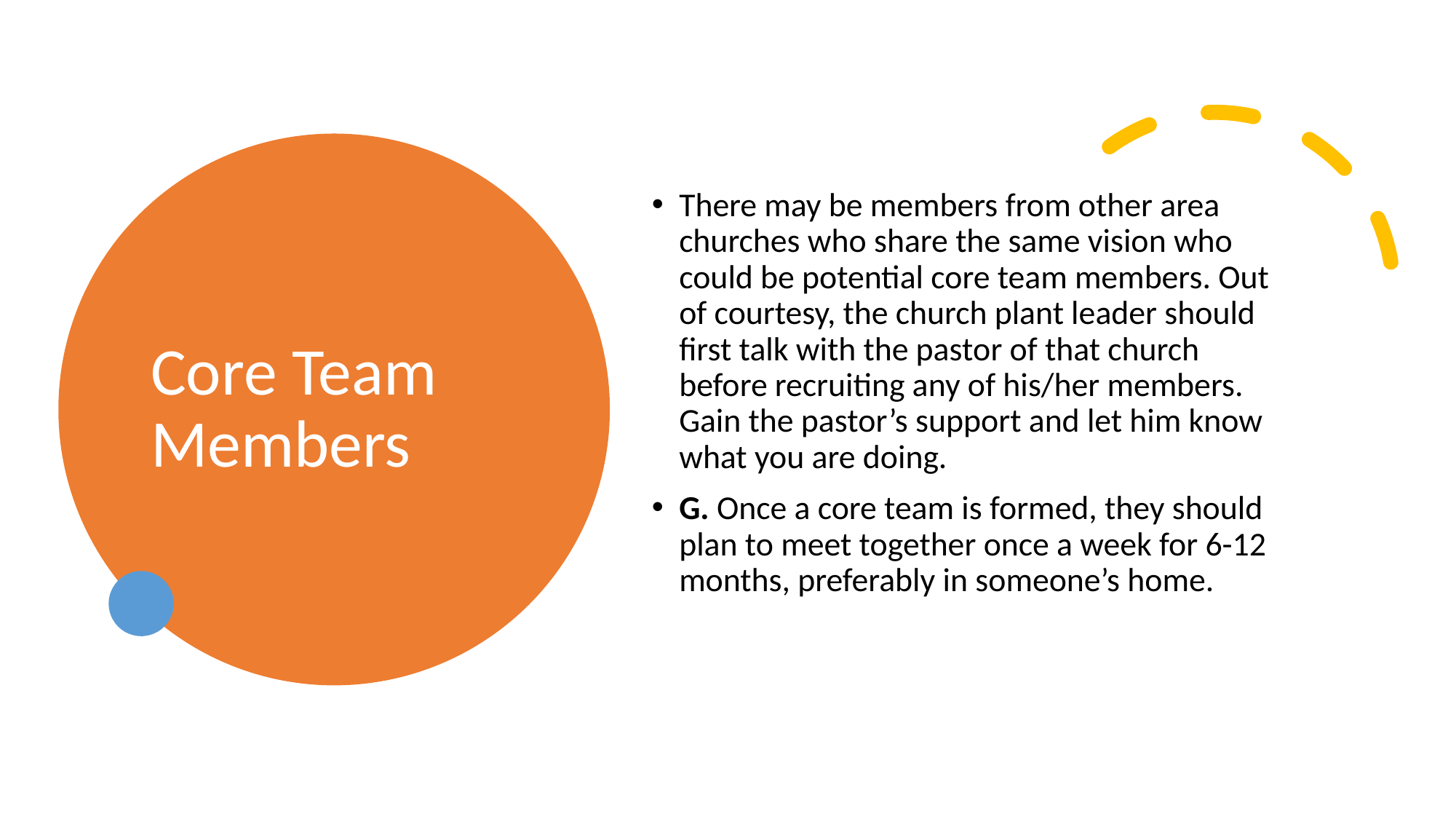

# Core Team Members
There may be members from other area churches who share the same vision who could be potential core team members. Out of courtesy, the church plant leader should first talk with the pastor of that church before recruiting any of his/her members. Gain the pastor’s support and let him know what you are doing.
G. Once a core team is formed, they should plan to meet together once a week for 6-12 months, preferably in someone’s home.